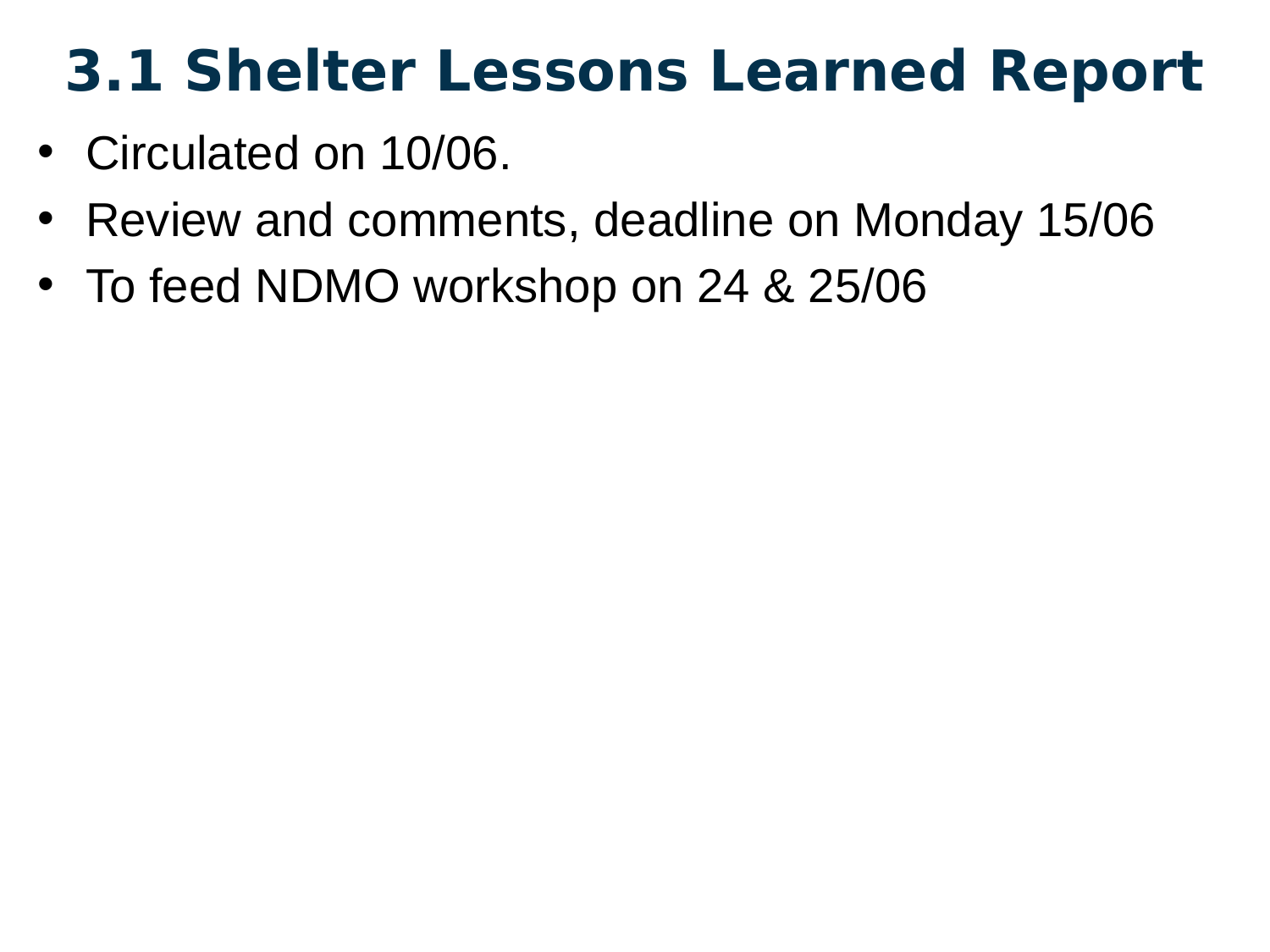

3.1 Shelter Lessons Learned Report
Circulated on 10/06.
Review and comments, deadline on Monday 15/06
To feed NDMO workshop on 24 & 25/06